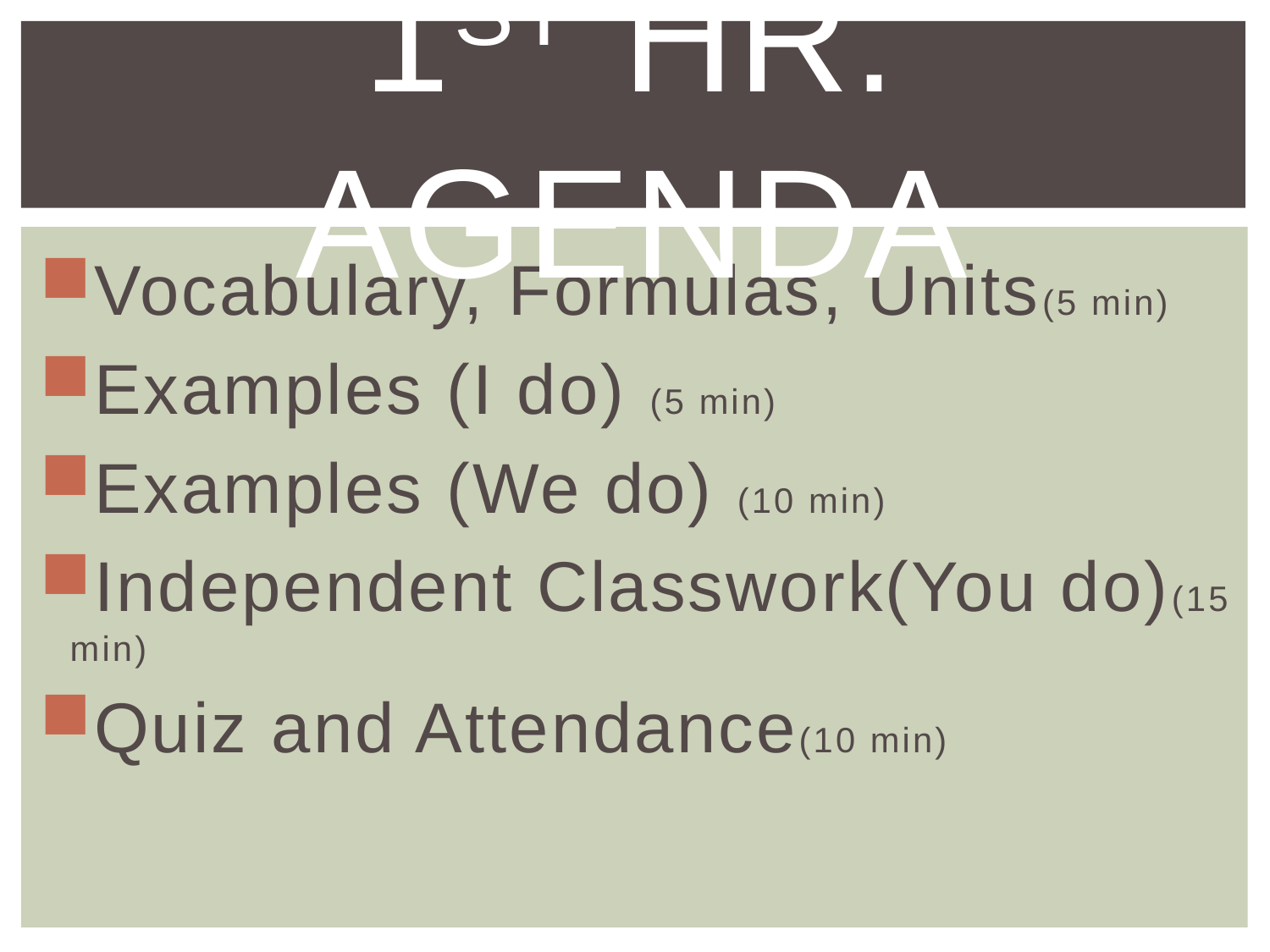

# 1st Hr. Agenda
Vocabulary, Formulas, Units(5 min)
Examples (I do) (5 min)
Examples (We do) (10 min)
Independent Classwork(You do)(15 min)
Quiz and Attendance(10 min)